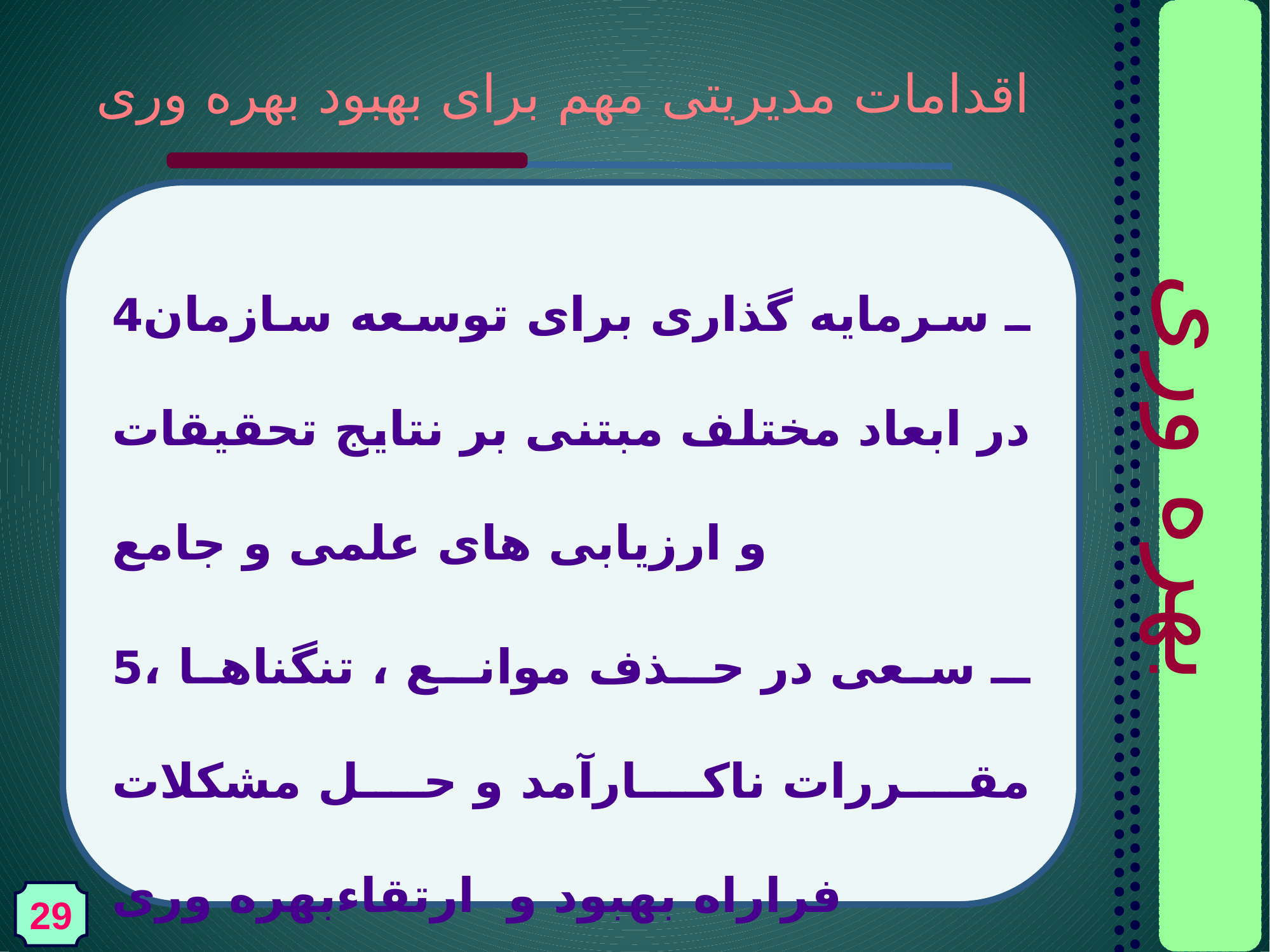

# اقدامات مدیریتی مهم برای بهبود بهره وری
4ـ سرمایه گذاری برای توسعه سازمان در ابعاد مختلف مبتنی بر نتایج تحقیقات و ارزیابی های علمی و جامع
5ـ سعی در حـذف موانـع ، تنگناها ، مقـررات ناکـارآمد و حـل مشکلات فراراه بهبود و  ارتقاءبهره وری